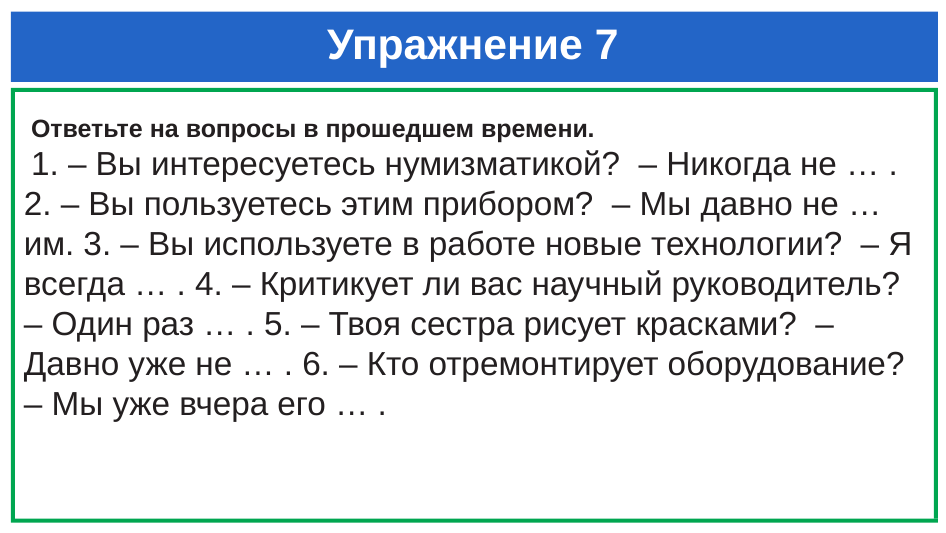

# Упражнение 7
 Ответьте на вопросы в прошедшем времени.
 1. – Вы интересуетесь нумизматикой?  – Никогда не … . 2. – Вы пользуетесь этим прибором?  – Мы давно не … им. 3. – Вы используете в работе новые технологии?  – Я всегда … . 4. – Критикует ли вас научный руководитель?  – Один раз … . 5. – Твоя сестра рисует красками?  – Давно уже не … . 6. – Кто отремонтирует оборудование?  – Мы уже вчера его … .